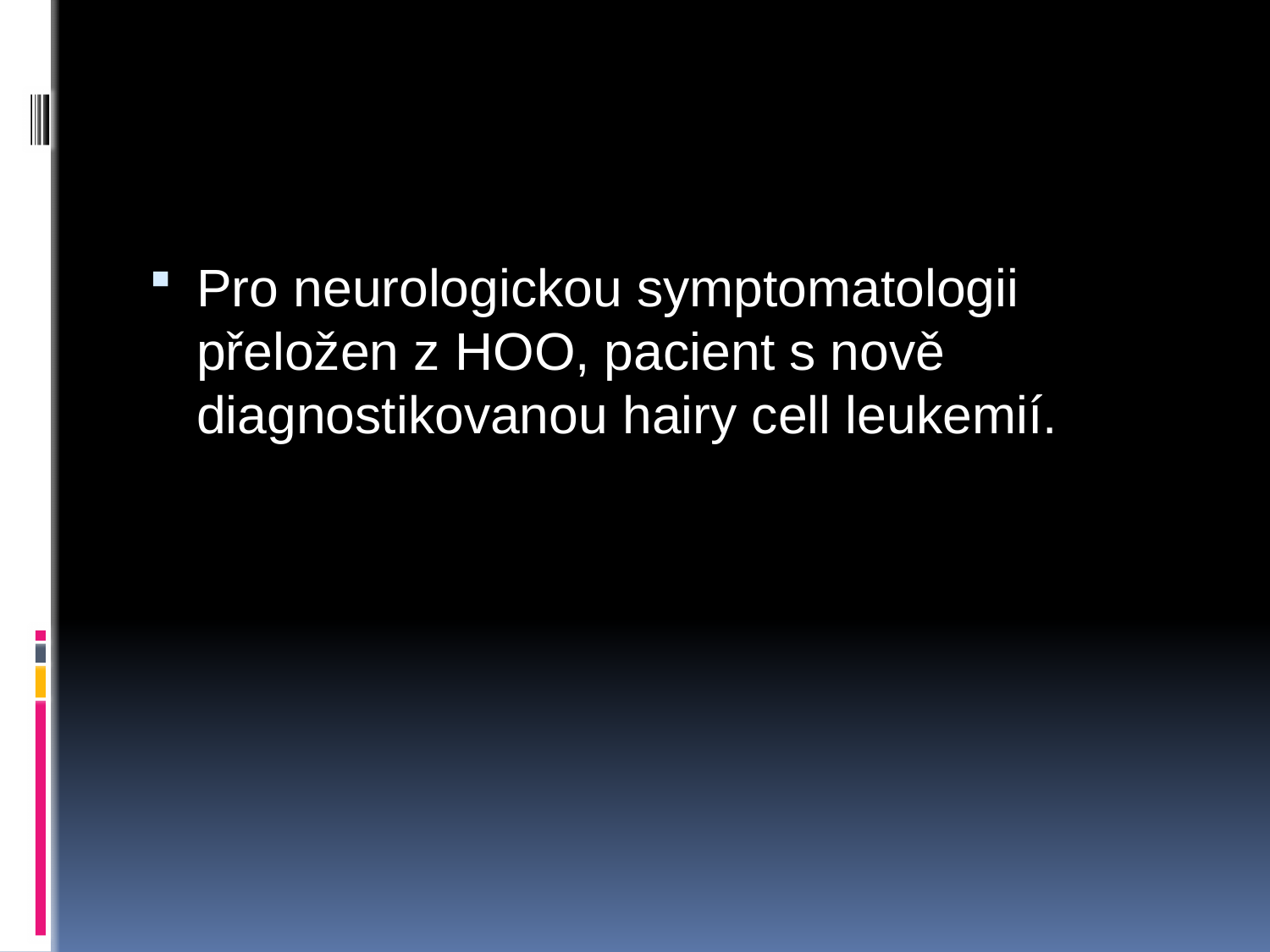

#
Pro neurologickou symptomatologii přeložen z HOO, pacient s nově diagnostikovanou hairy cell leukemií.